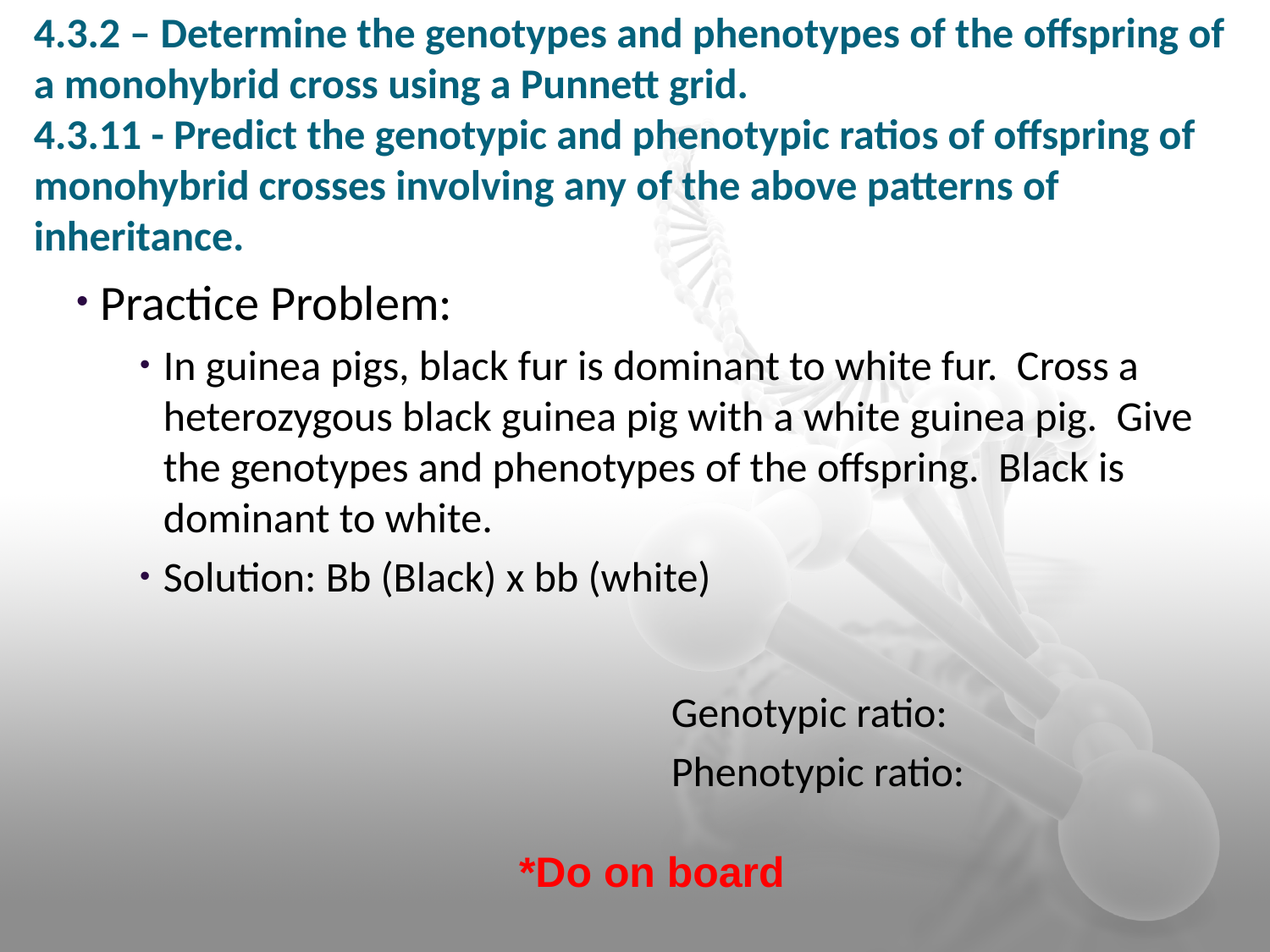

4.3.2 – Determine the genotypes and phenotypes of the offspring of a monohybrid cross using a Punnett grid.
4.3.11 - Predict the genotypic and phenotypic ratios of offspring of monohybrid crosses involving any of the above patterns of inheritance.
Practice Problem:
In guinea pigs, black fur is dominant to white fur.  Cross a heterozygous black guinea pig with a white guinea pig.  Give the genotypes and phenotypes of the offspring.  Black is dominant to white.
Solution: Bb (Black) x bb (white)

					Genotypic ratio:
					Phenotypic ratio:
*Do on board